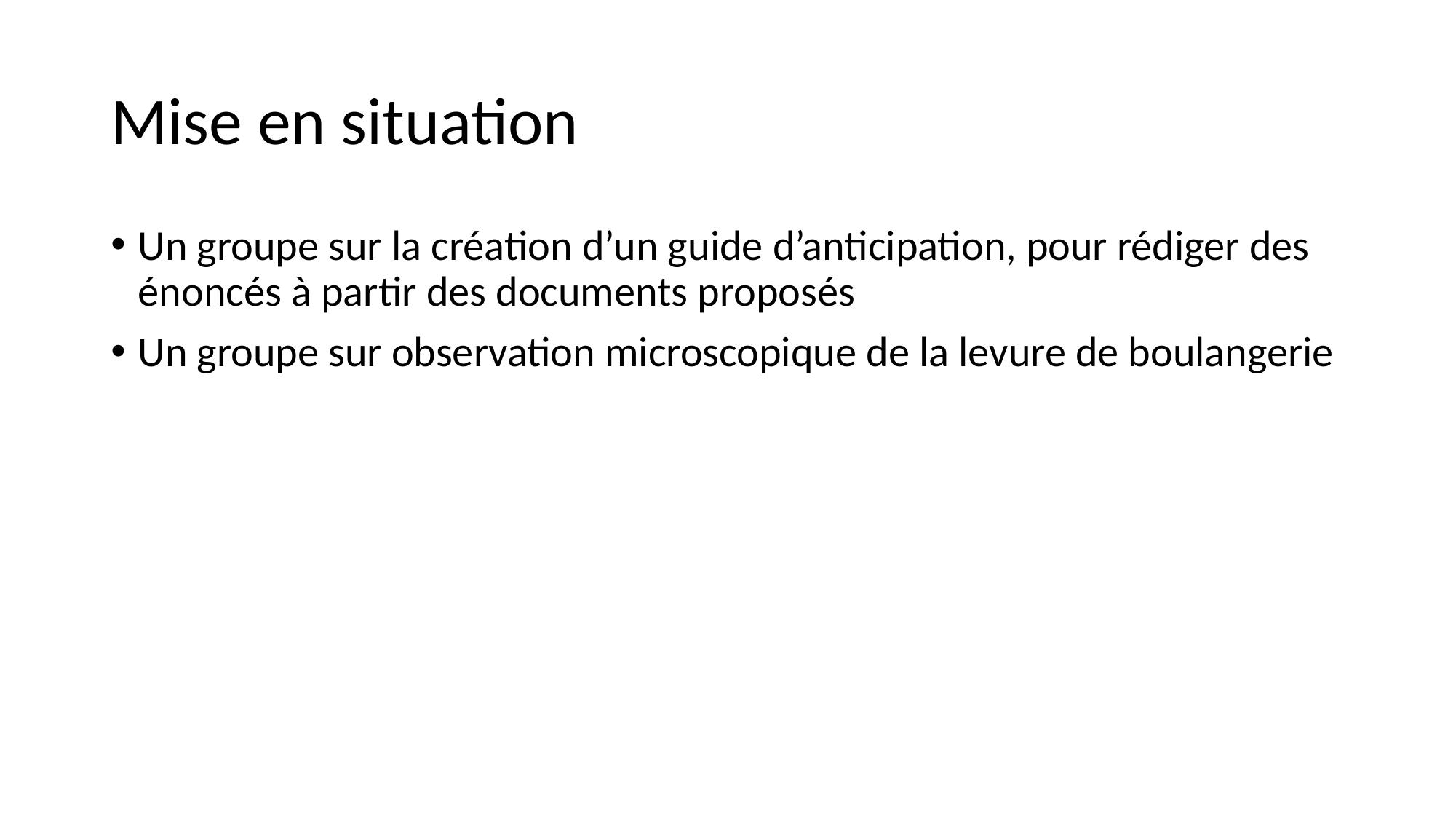

# Mise en situation
Un groupe sur la création d’un guide d’anticipation, pour rédiger des énoncés à partir des documents proposés
Un groupe sur observation microscopique de la levure de boulangerie